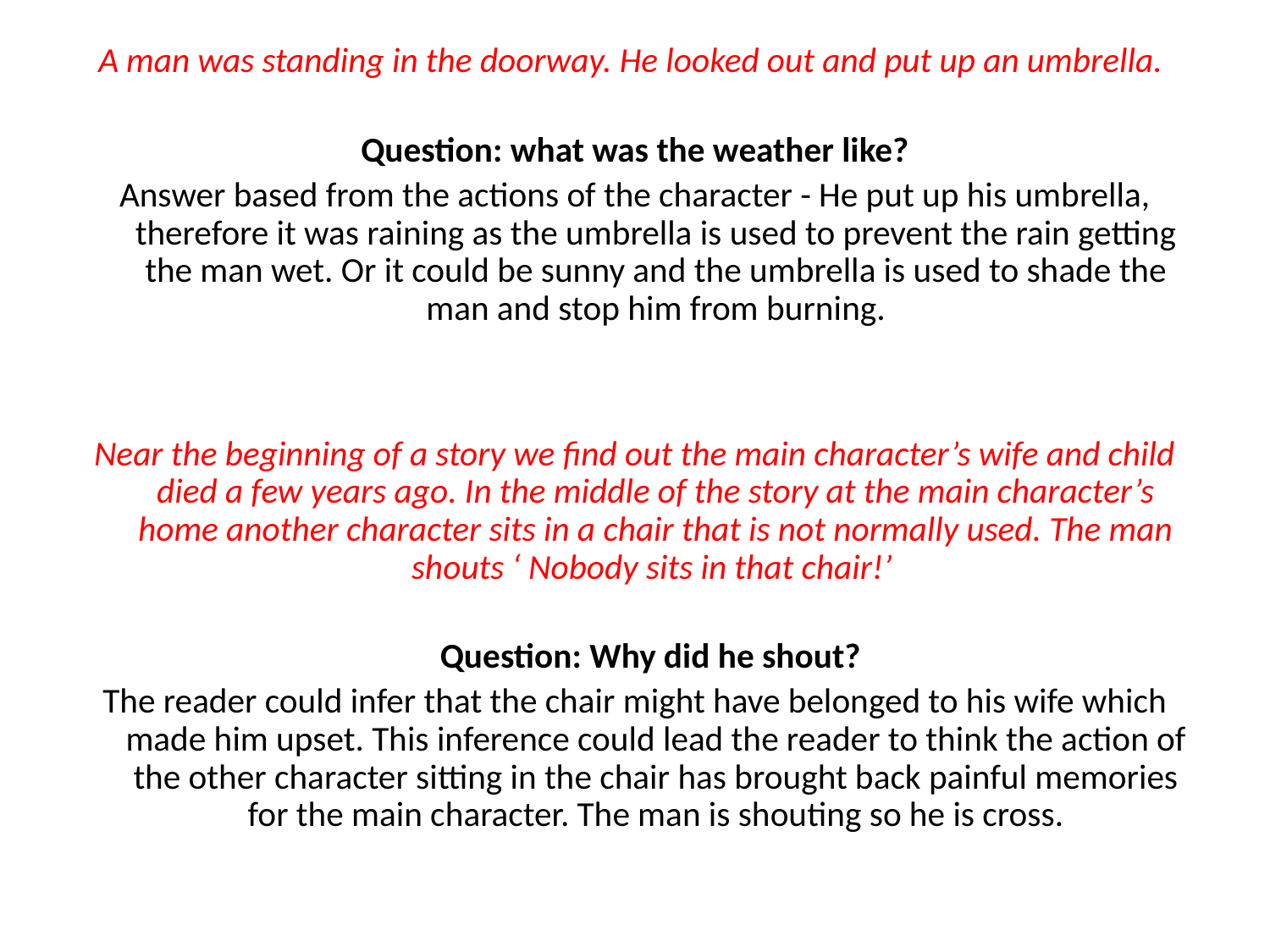

A man was standing in the doorway. He looked out and put up an umbrella.

 Question: what was the weather like?
Answer based from the actions of the character - He put up his umbrella, therefore it was raining as the umbrella is used to prevent the rain getting the man wet. Or it could be sunny and the umbrella is used to shade the man and stop him from burning.

Near the beginning of a story we find out the main character’s wife and child died a few years ago. In the middle of the story at the main character’s home another character sits in a chair that is not normally used. The man shouts ‘ Nobody sits in that chair!’

     Question: Why did he shout?
The reader could infer that the chair might have belonged to his wife which made him upset. This inference could lead the reader to think the action of the other character sitting in the chair has brought back painful memories for the main character. The man is shouting so he is cross.

#